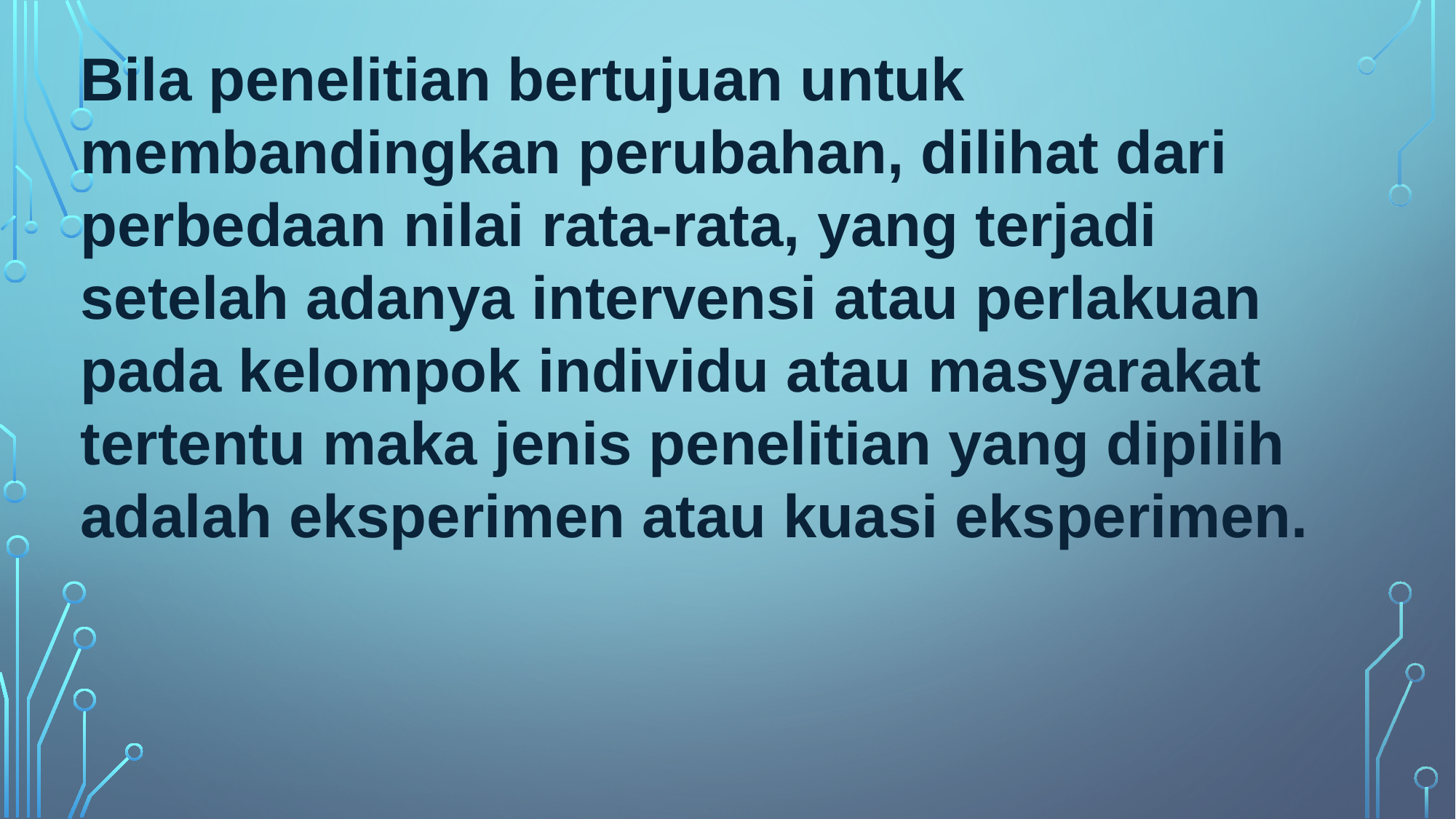

Bila penelitian bertujuan untuk membandingkan perubahan, dilihat dari perbedaan nilai rata-rata, yang terjadi setelah adanya intervensi atau perlakuan pada kelompok individu atau masyarakat tertentu maka jenis penelitian yang dipilih adalah eksperimen atau kuasi eksperimen.